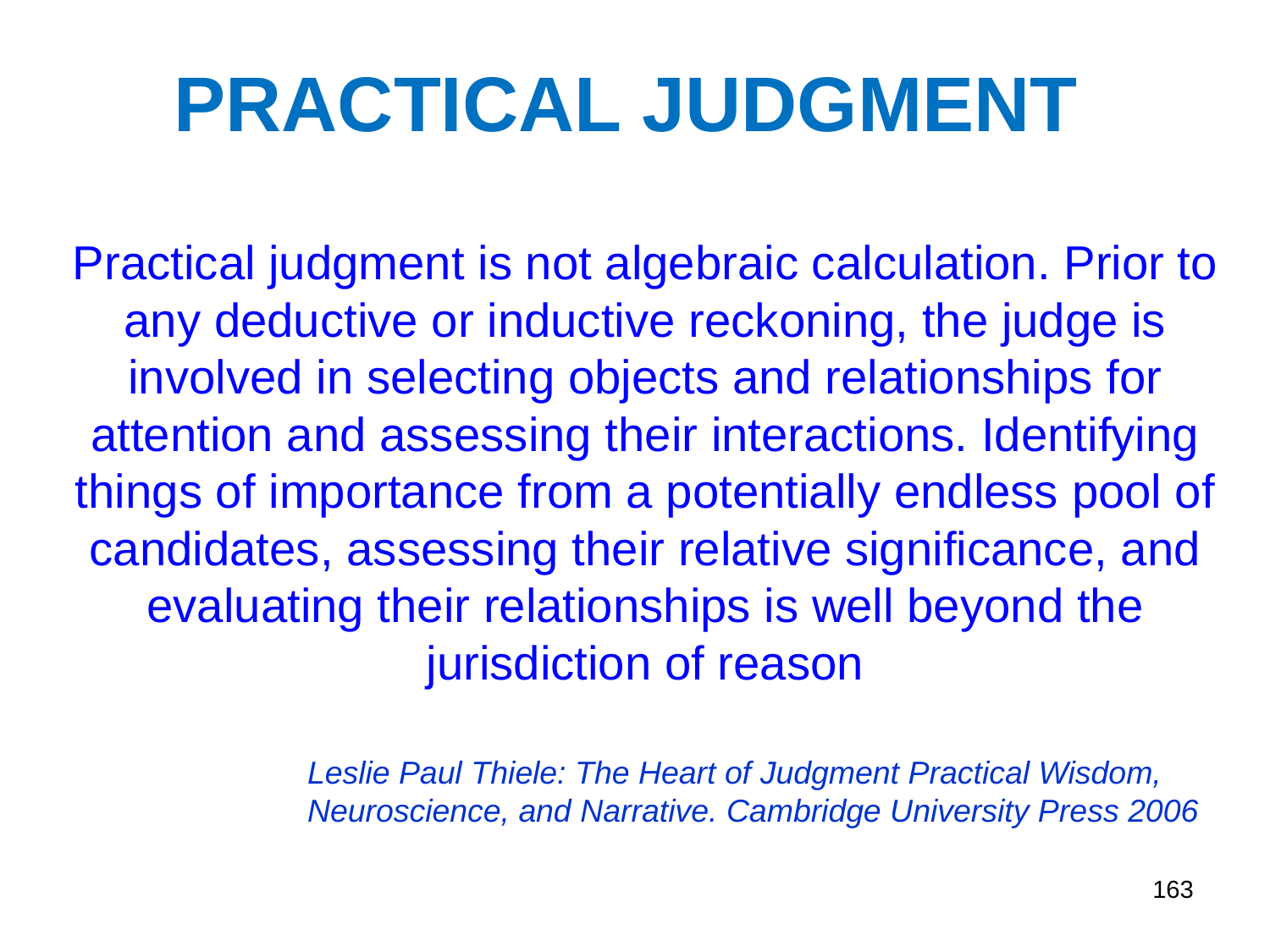

# PRACTICAL JUDGMENT
Practical judgment is not algebraic calculation. Prior to any deductive or inductive reckoning, the judge is involved in selecting objects and relationships for attention and assessing their interactions. Identifying things of importance from a potentially endless pool of candidates, assessing their relative significance, and evaluating their relationships is well beyond the jurisdiction of reason
Leslie Paul Thiele: The Heart of Judgment Practical Wisdom, Neuroscience, and Narrative. Cambridge University Press 2006
163